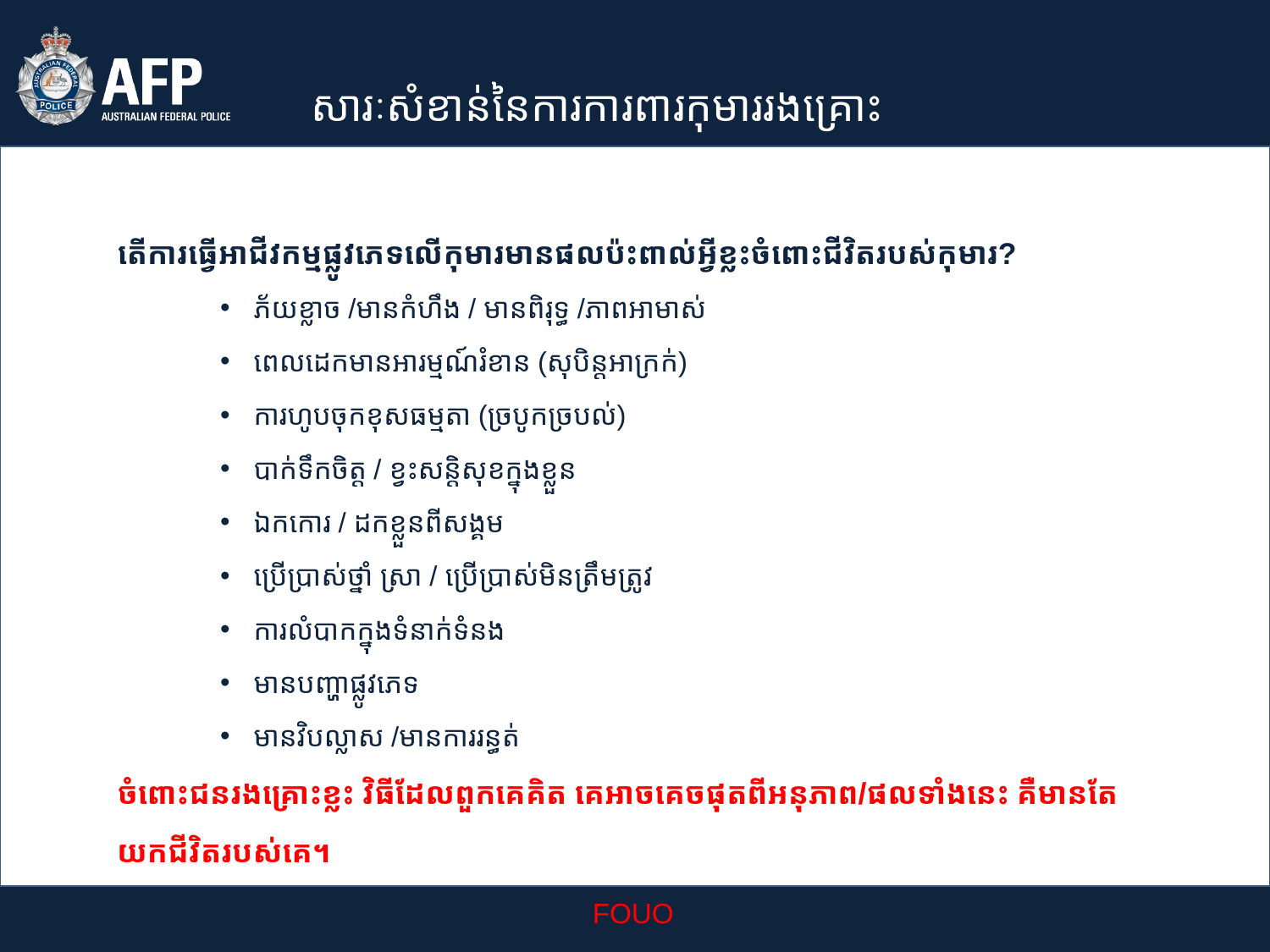

សារៈសំខាន់នៃការការពារកុមាររងគ្រោះ
តើការធ្វើអាជីវកម្មផ្លូវភេទលើកុមារមានផលប៉ះពាល់អ្វីខ្លះចំពោះជីវិតរបស់កុមារ?
ភ័យខ្លាច /មានកំហឹង / មានពិរុទ្ធ /ភាពអាមាស់
ពេលដេកមានអារម្មណ៍រំខាន (សុបិន្តអាក្រក់)
ការហូបចុកខុសធម្មតា (ច្របូកច្របល់)
បាក់ទឹកចិត្ត / ខ្វះសន្តិសុខក្នុងខ្លួន
ឯកកោរ / ដកខ្លួនពីសង្គម
ប្រើប្រាស់ថ្នាំ ស្រា / ប្រើប្រាស់មិនត្រឹមត្រូវ
ការលំបាកក្នុងទំនាក់ទំនង
មានបញ្ហាផ្លូវភេទ
មានវិបល្លាស /មានការរន្ធត់
ចំពោះជនរងគ្រោះខ្លះ វិធីដែលពួកគេគិត គេអាចគេចផុតពីអនុភាព/ផលទាំងនេះ គឺមានតែយកជីវិតរបស់គេ។